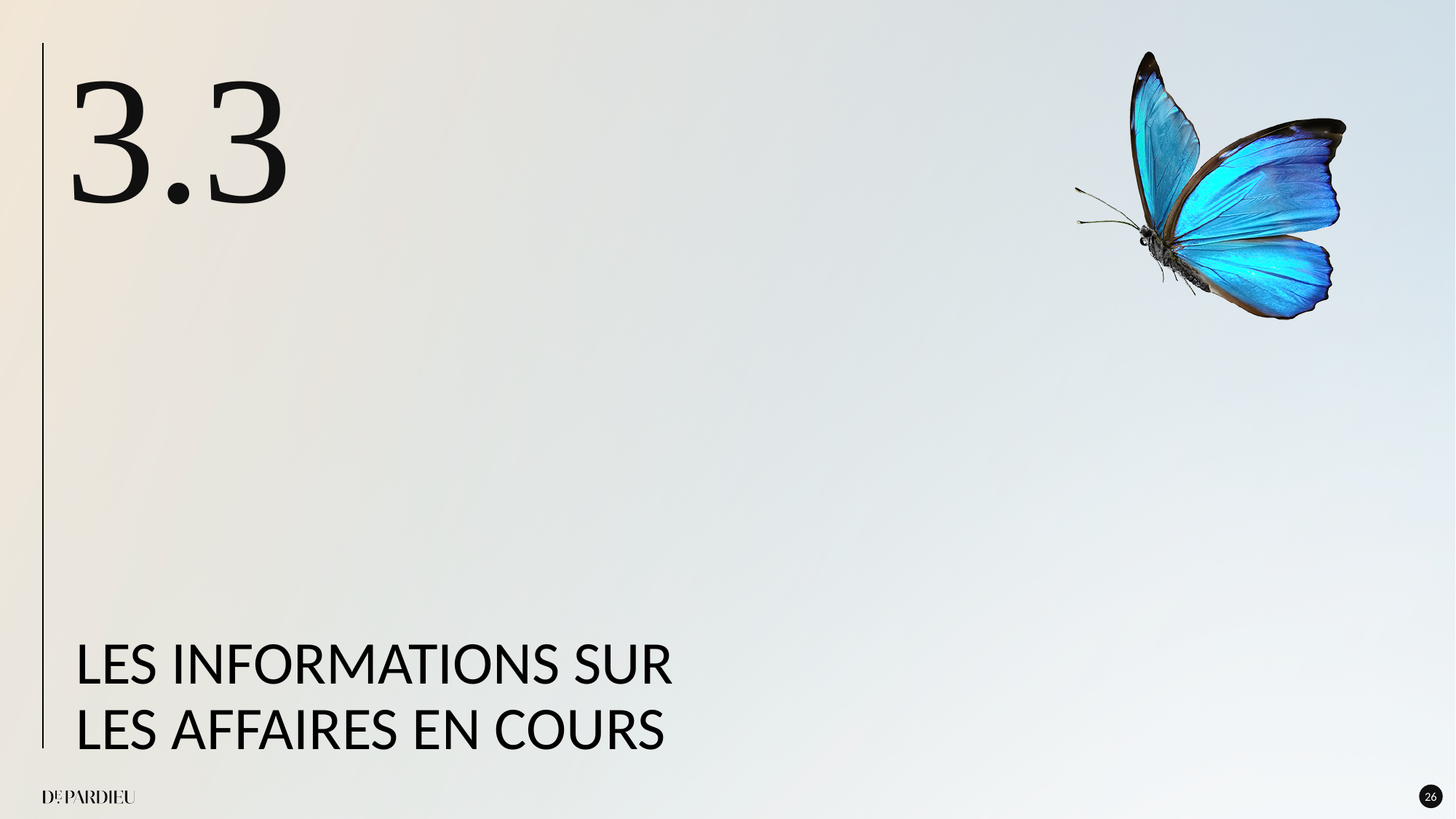

3.3
LES INFORMATIONS SUR LES AFFAIRES EN COURS
26